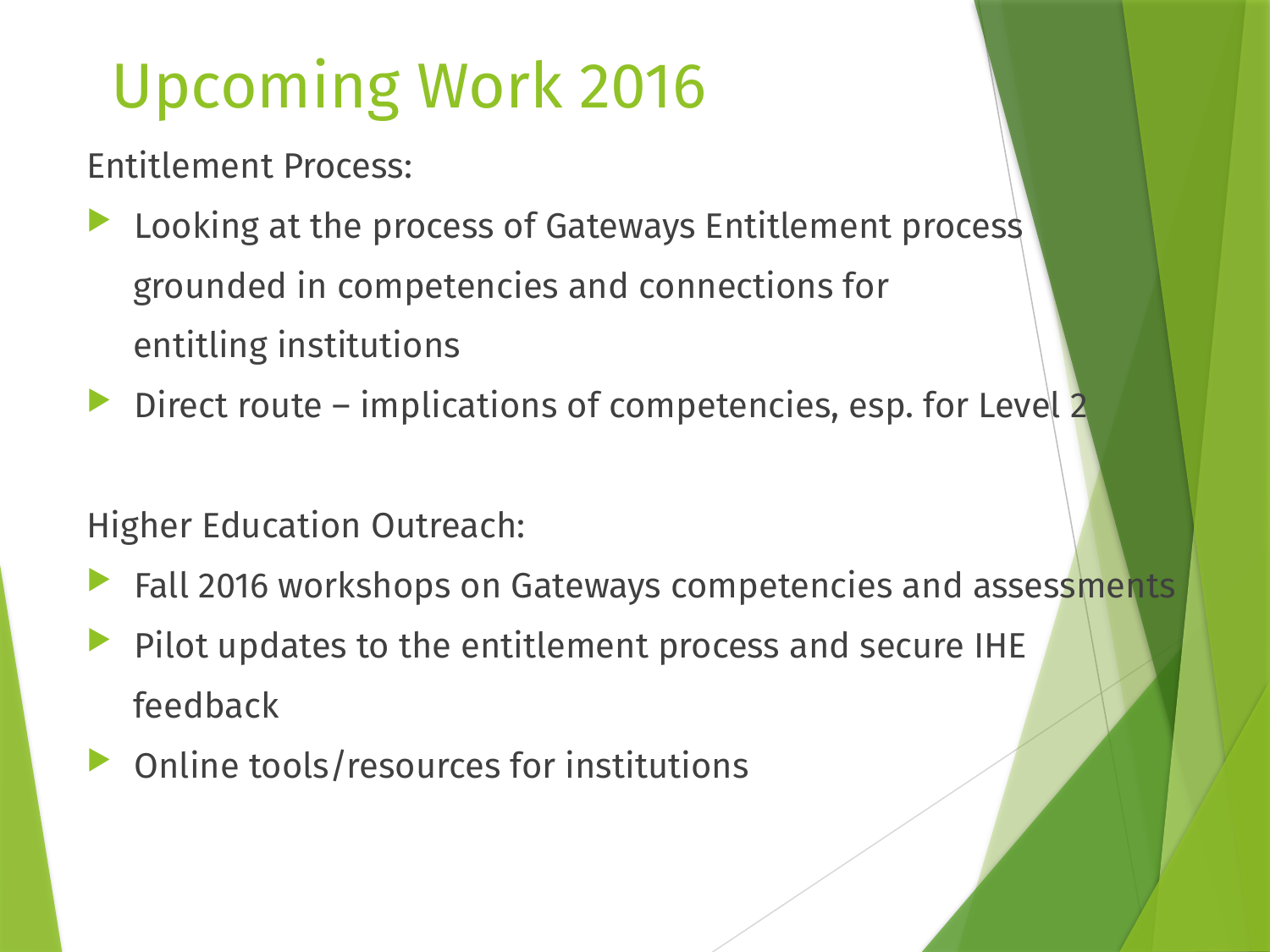

Upcoming Work 2016
Entitlement Process:
Looking at the process of Gateways Entitlement process
     grounded in competencies and connections for
     entitling institutions
Direct route – implications of competencies, esp. for Level 2

Higher Education Outreach:
Fall 2016 workshops on Gateways competencies and assessments
Pilot updates to the entitlement process and secure IHE
     feedback
Online tools/resources for institutions